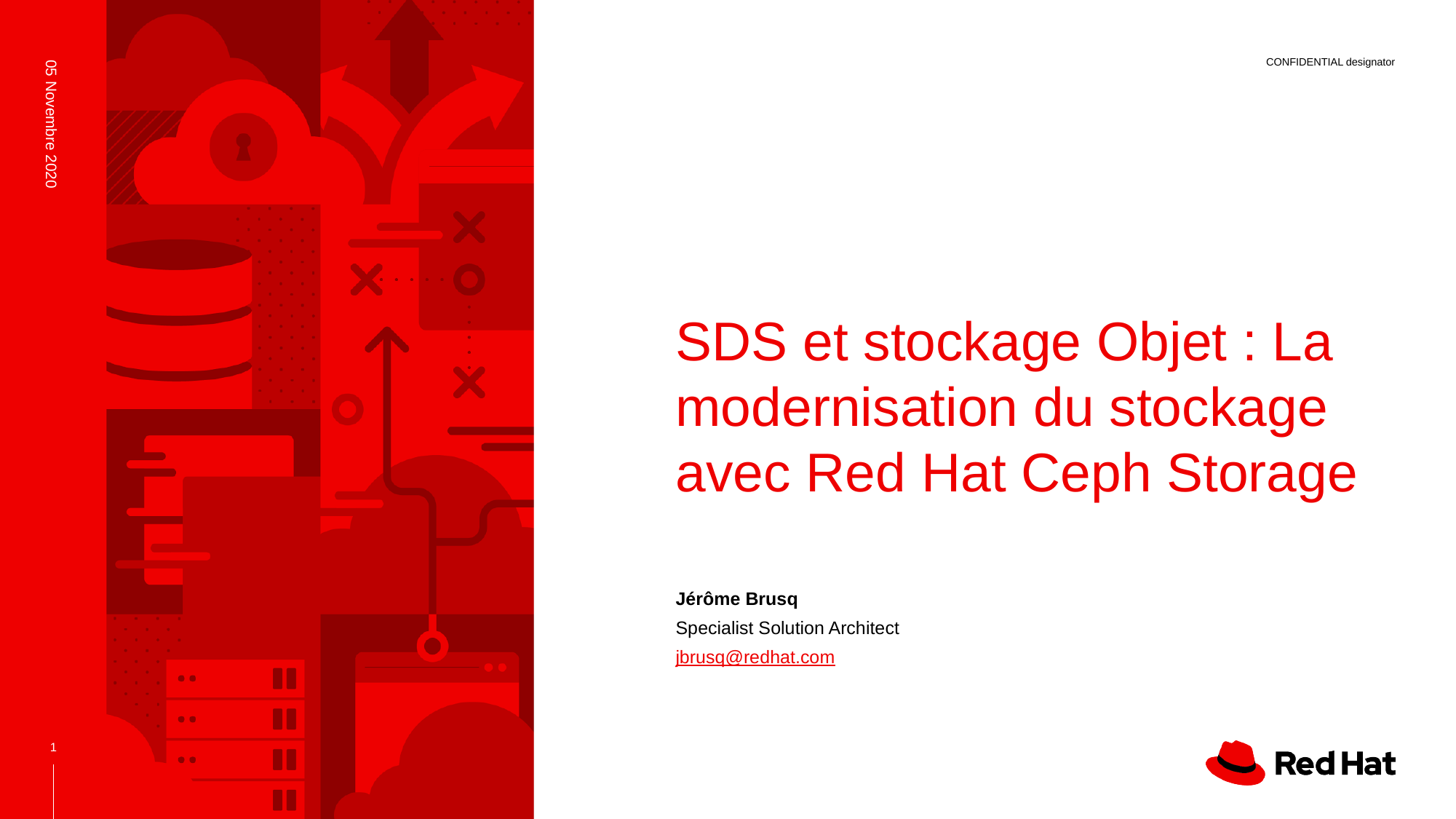

# SDS et stockage Objet : La modernisation du stockage avec Red Hat Ceph Storage
05 Novembre 2020
Jérôme Brusq
Specialist Solution Architect
jbrusq@redhat.com

1